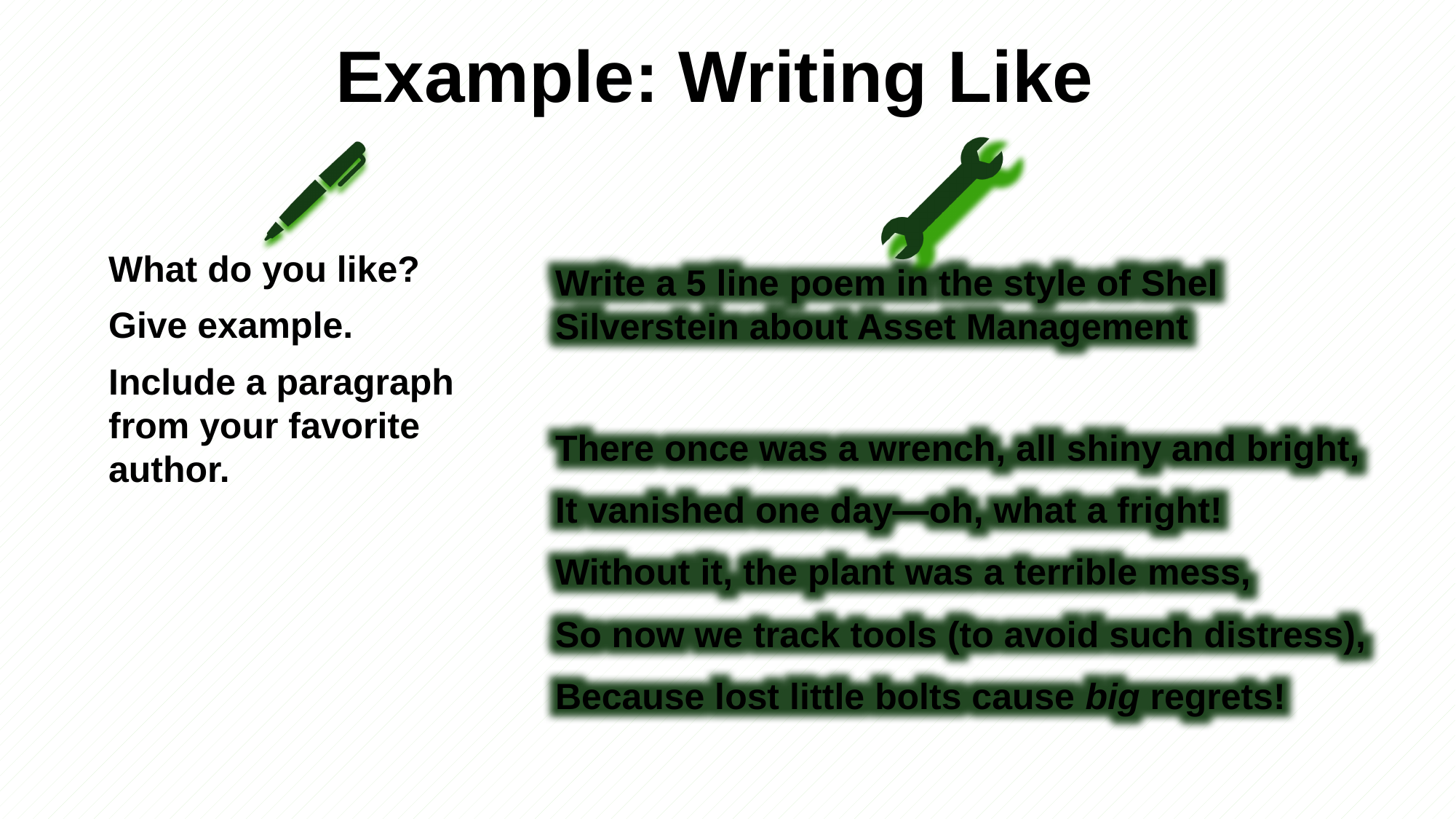

# Example: Writing Like
What do you like?
Give example.
Include a paragraph from your favorite author.
Write a 5 line poem in the style of Shel Silverstein about Asset Management

There once was a wrench, all shiny and bright,
It vanished one day—oh, what a fright!
Without it, the plant was a terrible mess,
So now we track tools (to avoid such distress),
Because lost little bolts cause big regrets!